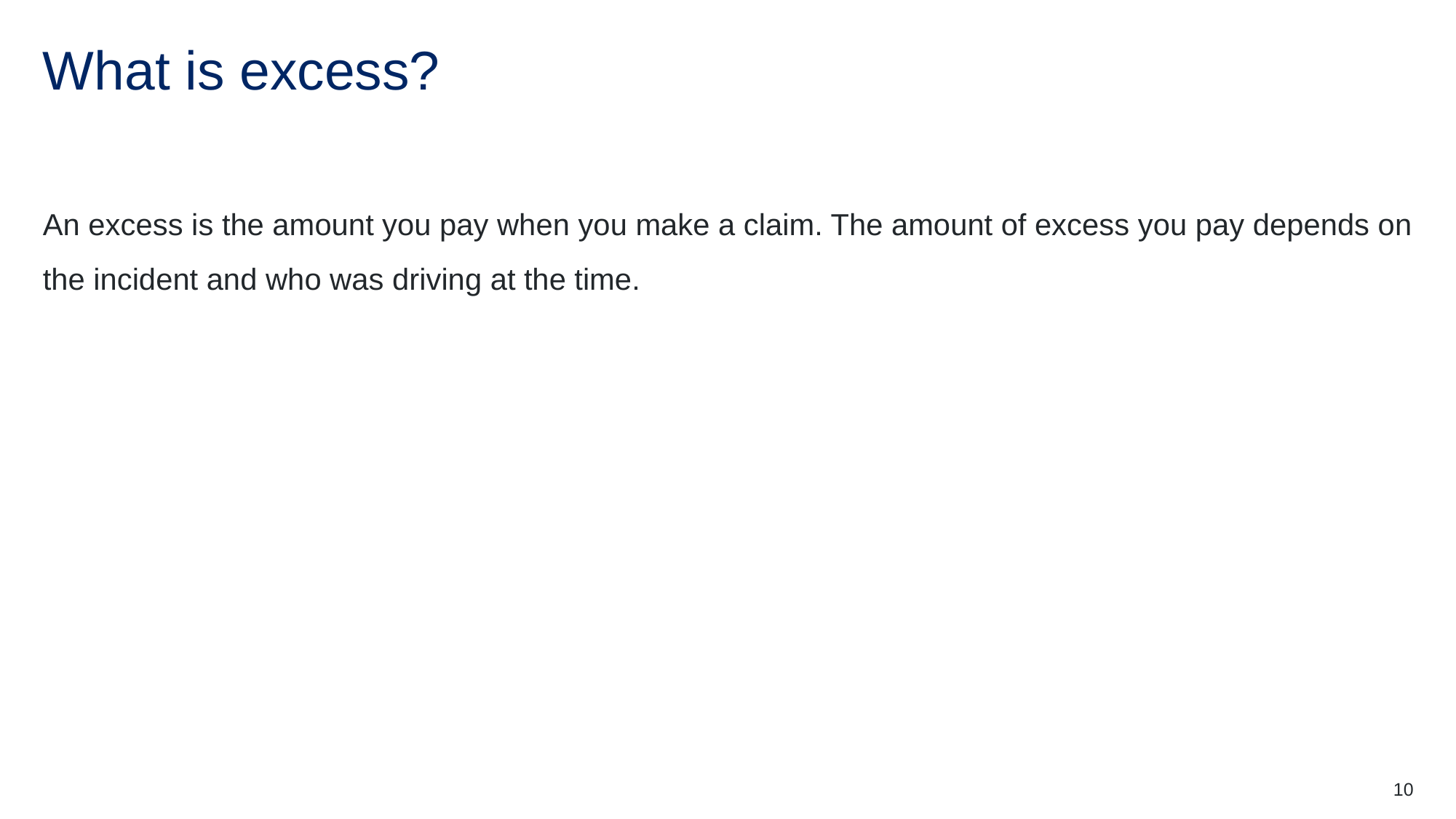

# What is excess?
An excess is the amount you pay when you make a claim. The amount of excess you pay depends on the incident and who was driving at the time.
10